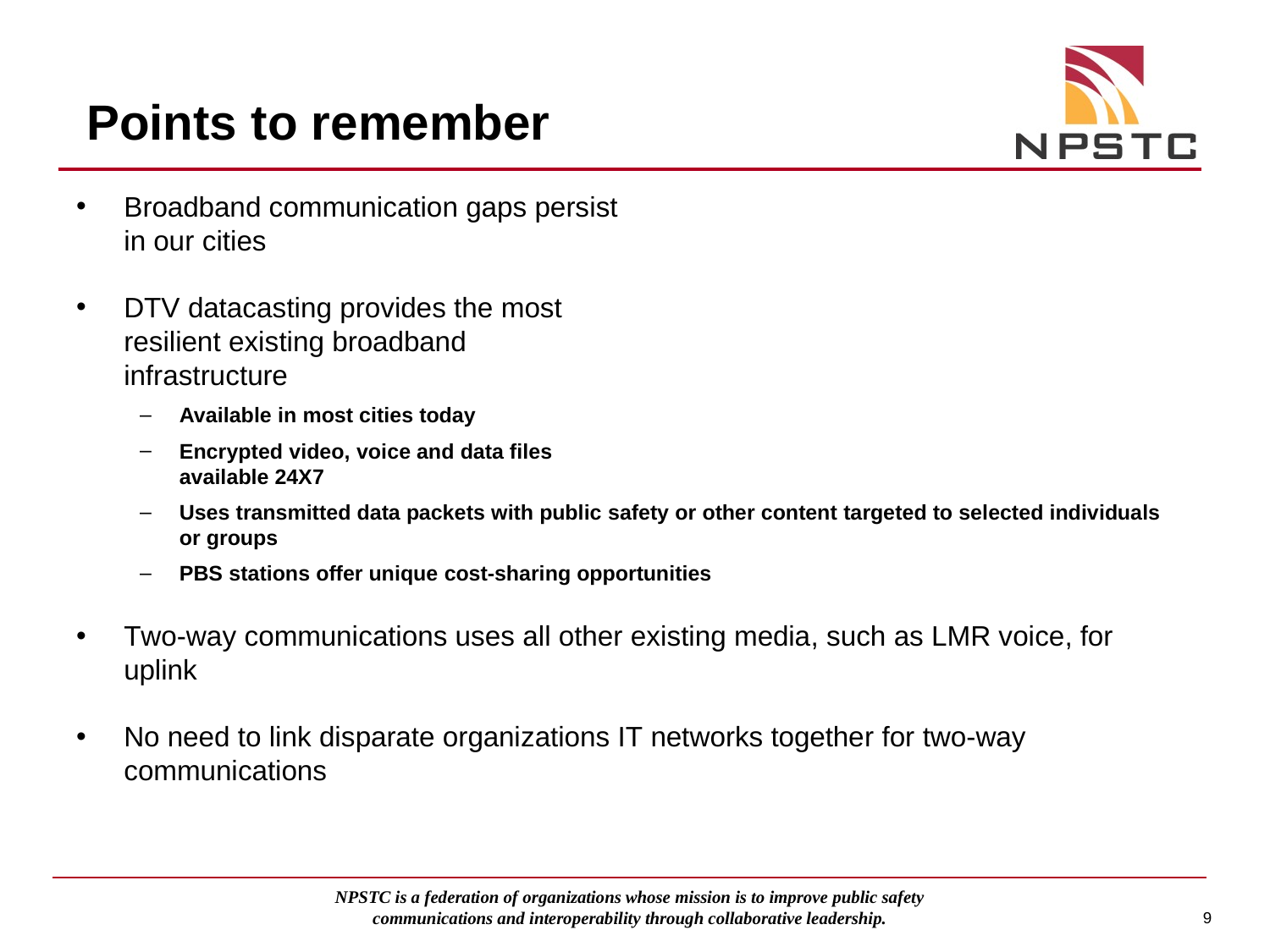

# Points to remember
Broadband communication gaps persist in our cities

DTV datacasting provides the most resilient existing broadband infrastructure
Available in most cities today
Encrypted video, voice and data files available 24X7
Uses transmitted data packets with public safety or other content targeted to selected individuals or groups
PBS stations offer unique cost-sharing opportunities

Two-way communications uses all other existing media, such as LMR voice, for uplink

No need to link disparate organizations IT networks together for two-way communications
NPSTC is a federation of organizations whose mission is to improve public safety communications and interoperability through collaborative leadership.
9